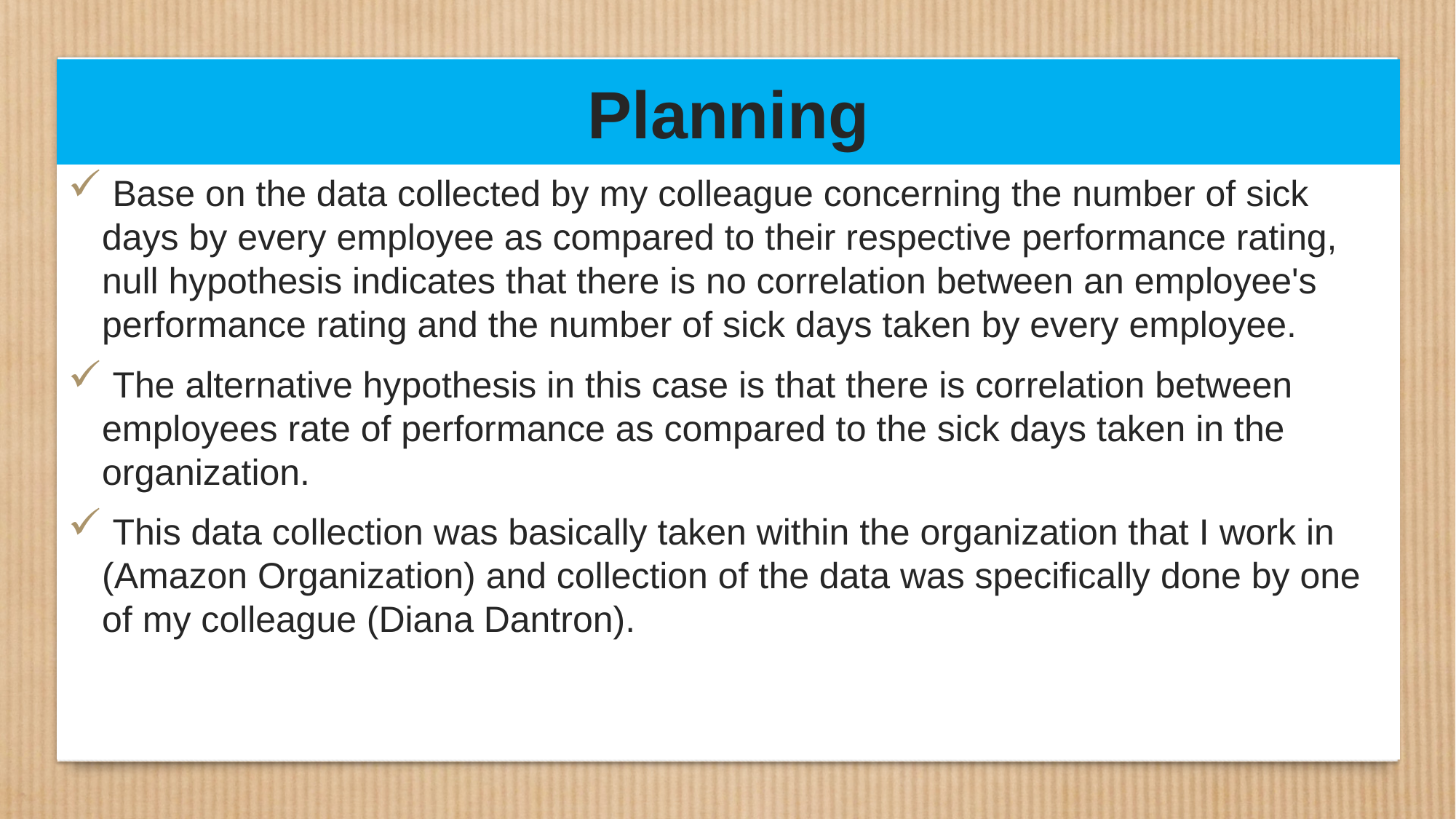

# Planning
 Base on the data collected by my colleague concerning the number of sick days by every employee as compared to their respective performance rating, null hypothesis indicates that there is no correlation between an employee's performance rating and the number of sick days taken by every employee.
 The alternative hypothesis in this case is that there is correlation between employees rate of performance as compared to the sick days taken in the organization.
 This data collection was basically taken within the organization that I work in (Amazon Organization) and collection of the data was specifically done by one of my colleague (Diana Dantron).